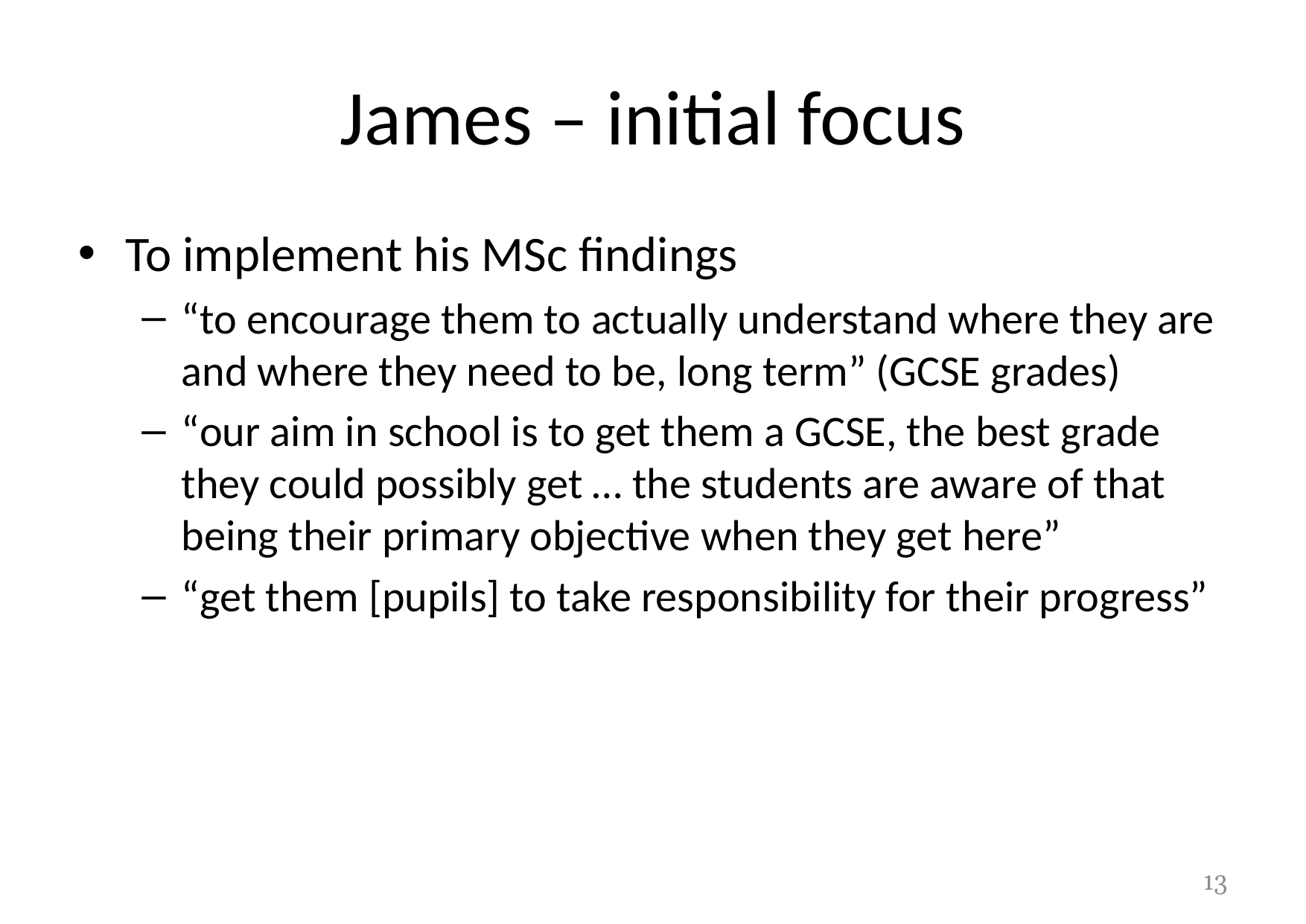

# James – initial focus
To implement his MSc findings
“to encourage them to actually understand where they are and where they need to be, long term” (GCSE grades)
“our aim in school is to get them a GCSE, the best grade they could possibly get … the students are aware of that being their primary objective when they get here”
“get them [pupils] to take responsibility for their progress”
13